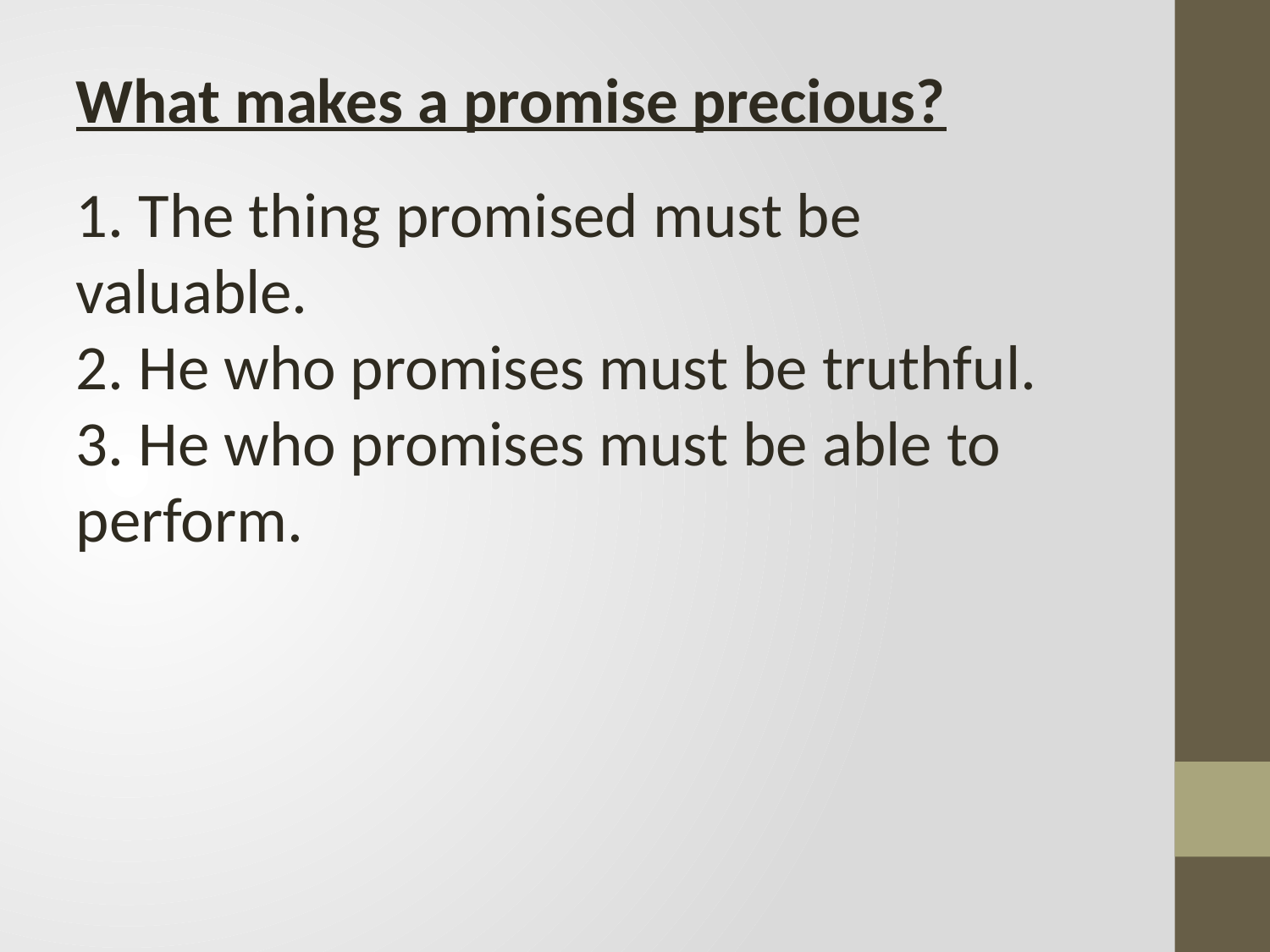

What makes a promise precious?
1. The thing promised must be valuable.
2. He who promises must be truthful.
3. He who promises must be able to perform.